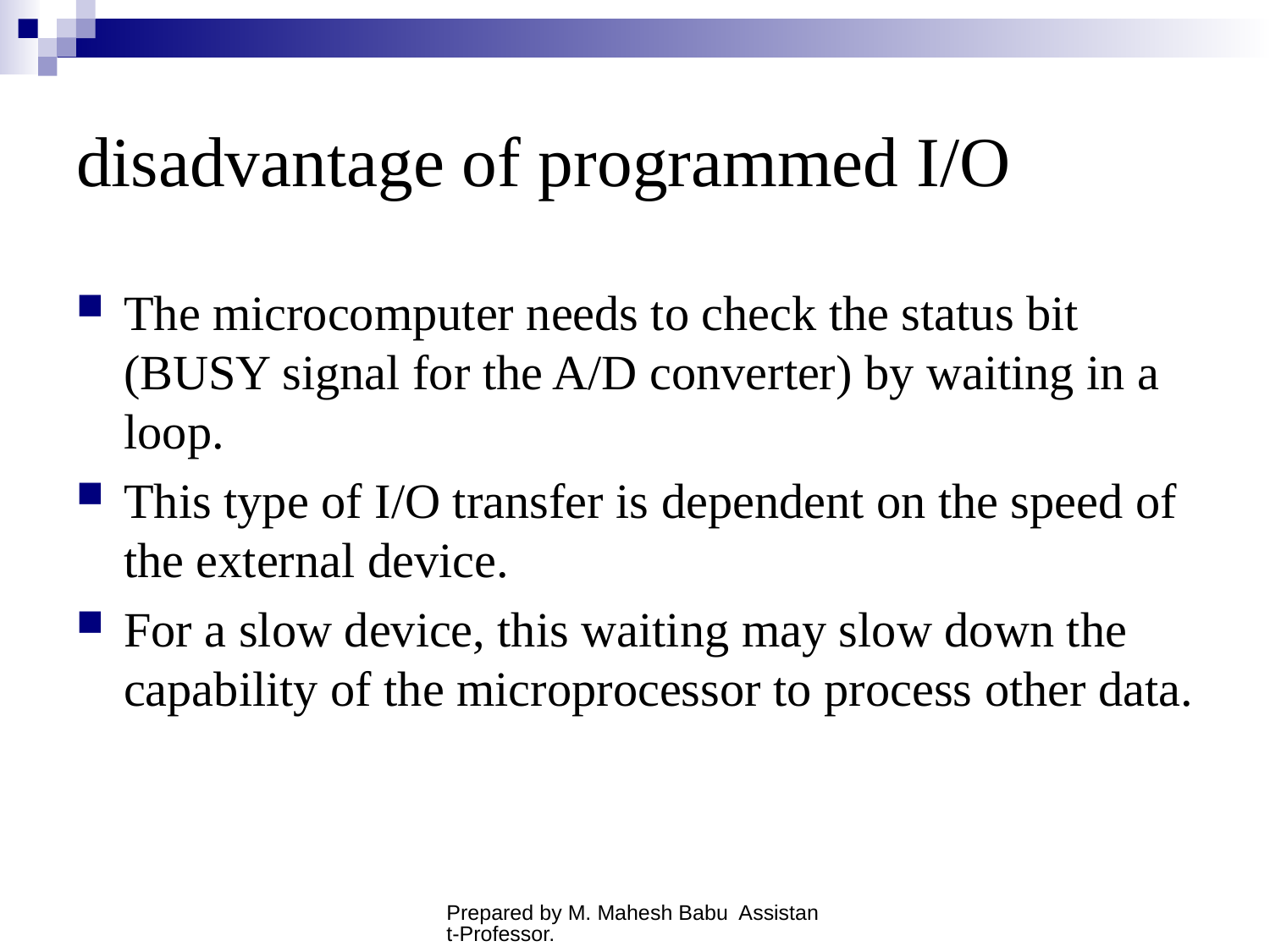

# disadvantage of programmed I/O
The microcomputer needs to check the status bit (BUSY signal for the A/D converter) by waiting in a loop.
This type of I/O transfer is dependent on the speed of the external device.
For a slow device, this waiting may slow down the capability of the microprocessor to process other data.
Prepared by M. Mahesh Babu  Assistant-Professor.